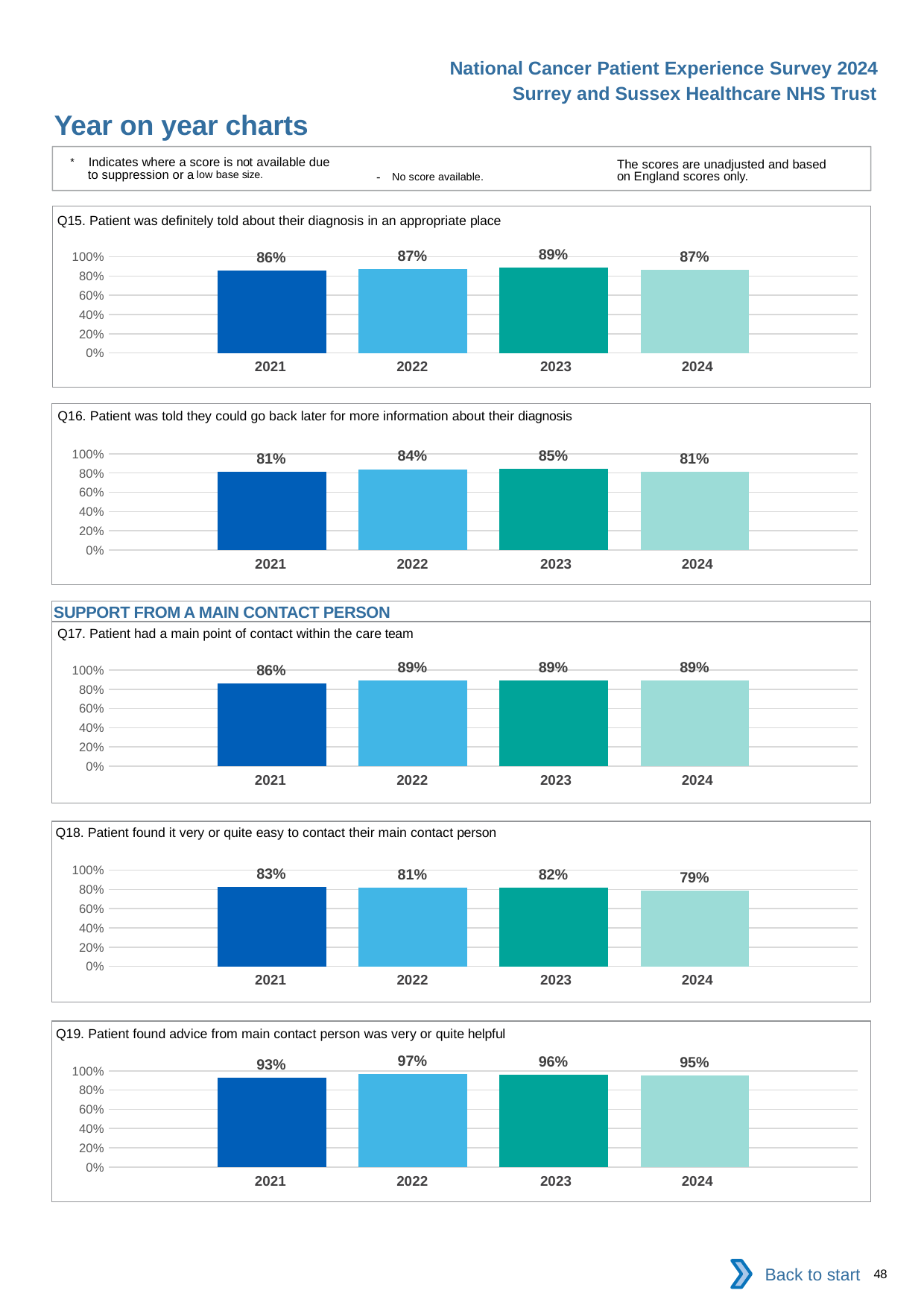

National Cancer Patient Experience Survey 2024
Surrey and Sussex Healthcare NHS Trust
Year on year charts

*  Indicates where a score is not available due to suppression or a low base size.
The scores are unadjusted and based on England scores only.
- No score available.
Q15. Patient was definitely told about their diagnosis in an appropriate place

### Chart

| Category | 2021 | 2022 | 2023 | 2024 |
|---|---|---|---|---|
| Category 1 | 0.8560209 | 0.8698061 | 0.8900256 | 0.8660714 |
| 2021 | 2022 | 2023 | 2024 |
| --- | --- | --- | --- |
Q16. Patient was told they could go back later for more information about their diagnosis

### Chart

| Category | 2021 | 2022 | 2023 | 2024 |
|---|---|---|---|---|
| Category 1 | 0.8115502 | 0.8401254 | 0.847561 | 0.8113879 |
| 2021 | 2022 | 2023 | 2024 |
| --- | --- | --- | --- |
SUPPORT FROM A MAIN CONTACT PERSON
Q17. Patient had a main point of contact within the care team

### Chart

| Category | 2021 | 2022 | 2023 | 2024 |
|---|---|---|---|---|
| Category 1 | 0.8594595 | 0.8918129 | 0.8894737 | 0.8892308 |
| 2021 | 2022 | 2023 | 2024 |
| --- | --- | --- | --- |
Q18. Patient found it very or quite easy to contact their main contact person

### Chart

| Category | 2021 | 2022 | 2023 | 2024 |
|---|---|---|---|---|
| Category 1 | 0.8259386 | 0.8149466 | 0.8209459 | 0.7865169 |
| 2021 | 2022 | 2023 | 2024 |
| --- | --- | --- | --- |
Q19. Patient found advice from main contact person was very or quite helpful

### Chart

| Category | 2021 | 2022 | 2023 | 2024 |
|---|---|---|---|---|
| Category 1 | 0.9271523 | 0.9684211 | 0.9616613 | 0.9539007 |
| 2021 | 2022 | 2023 | 2024 |
| --- | --- | --- | --- |
Back to start

48